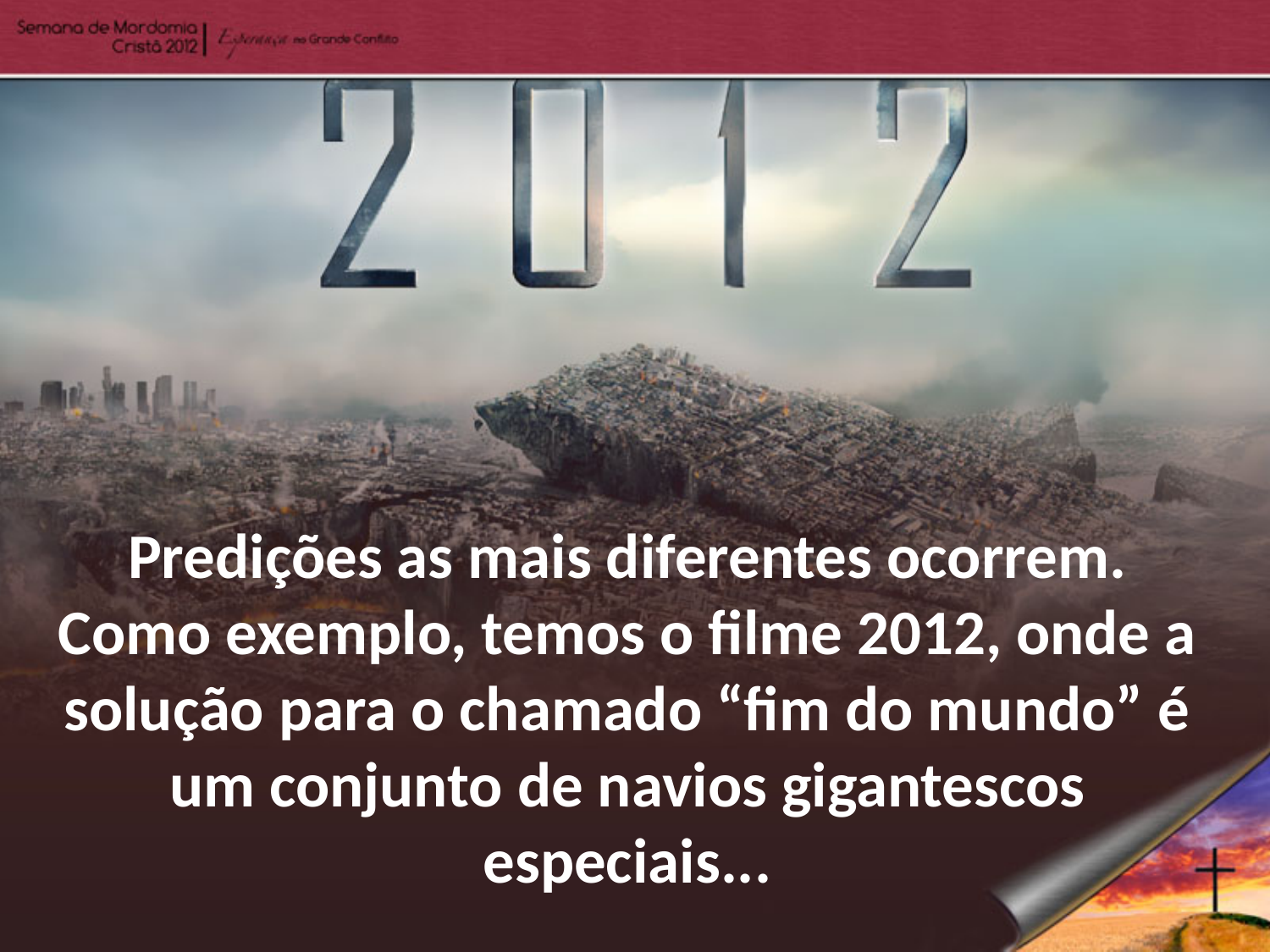

Predições as mais diferentes ocorrem. Como exemplo, temos o filme 2012, onde a solução para o chamado “fim do mundo” é um conjunto de navios gigantescos especiais...